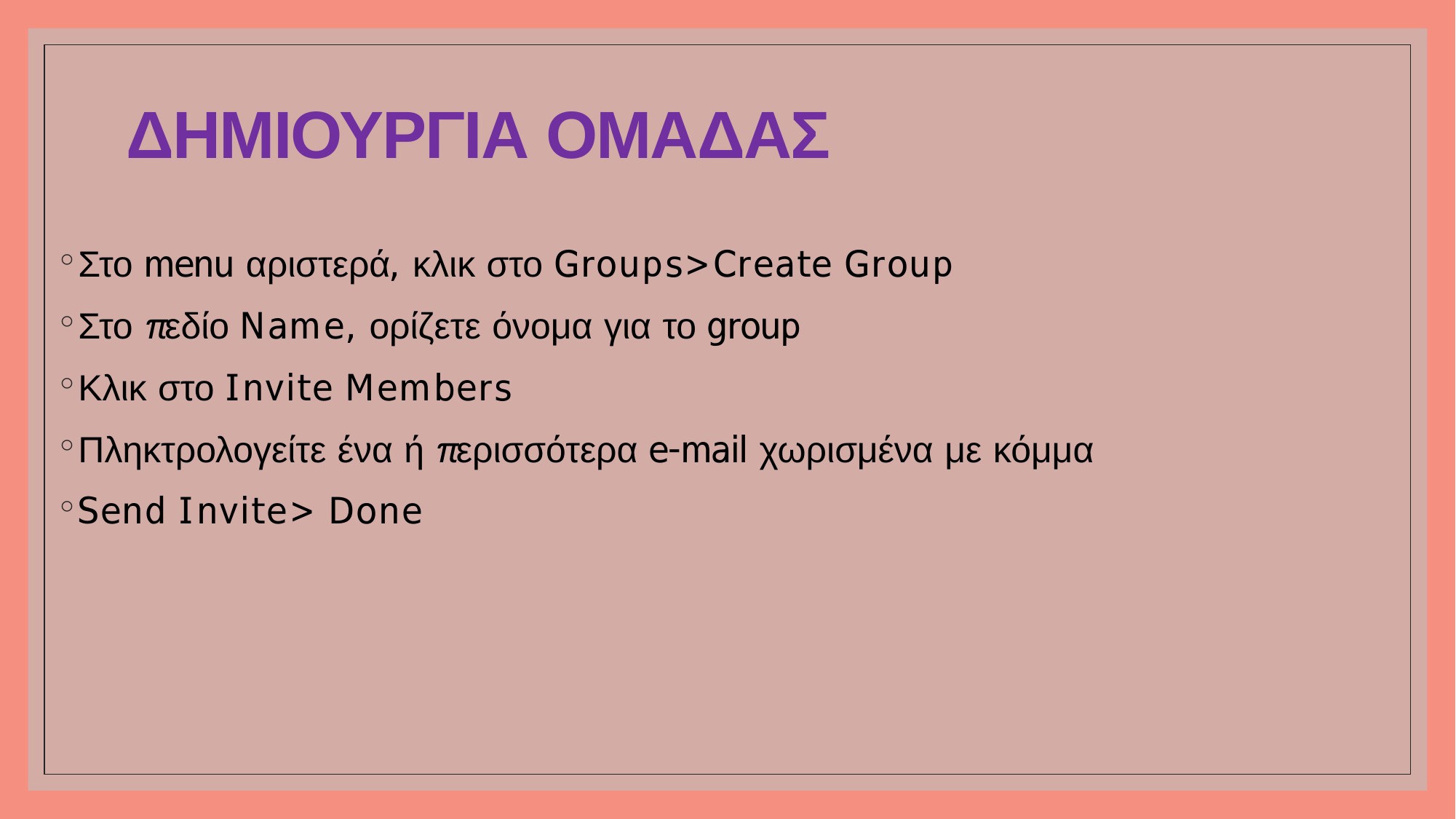

# ΔΗΜΙΟΥΡΓΙΑ ΟΜΑΔΑΣ
Στο menu αριστερά, κλικ στο Groups>Create Group
Στο πεδίο Name, ορίζετε όνομα για το group
Κλικ στο Invite Members
Πληκτρολογείτε ένα ή περισσότερα e-mail χωρισμένα με κόμμα
Send Invite> Done